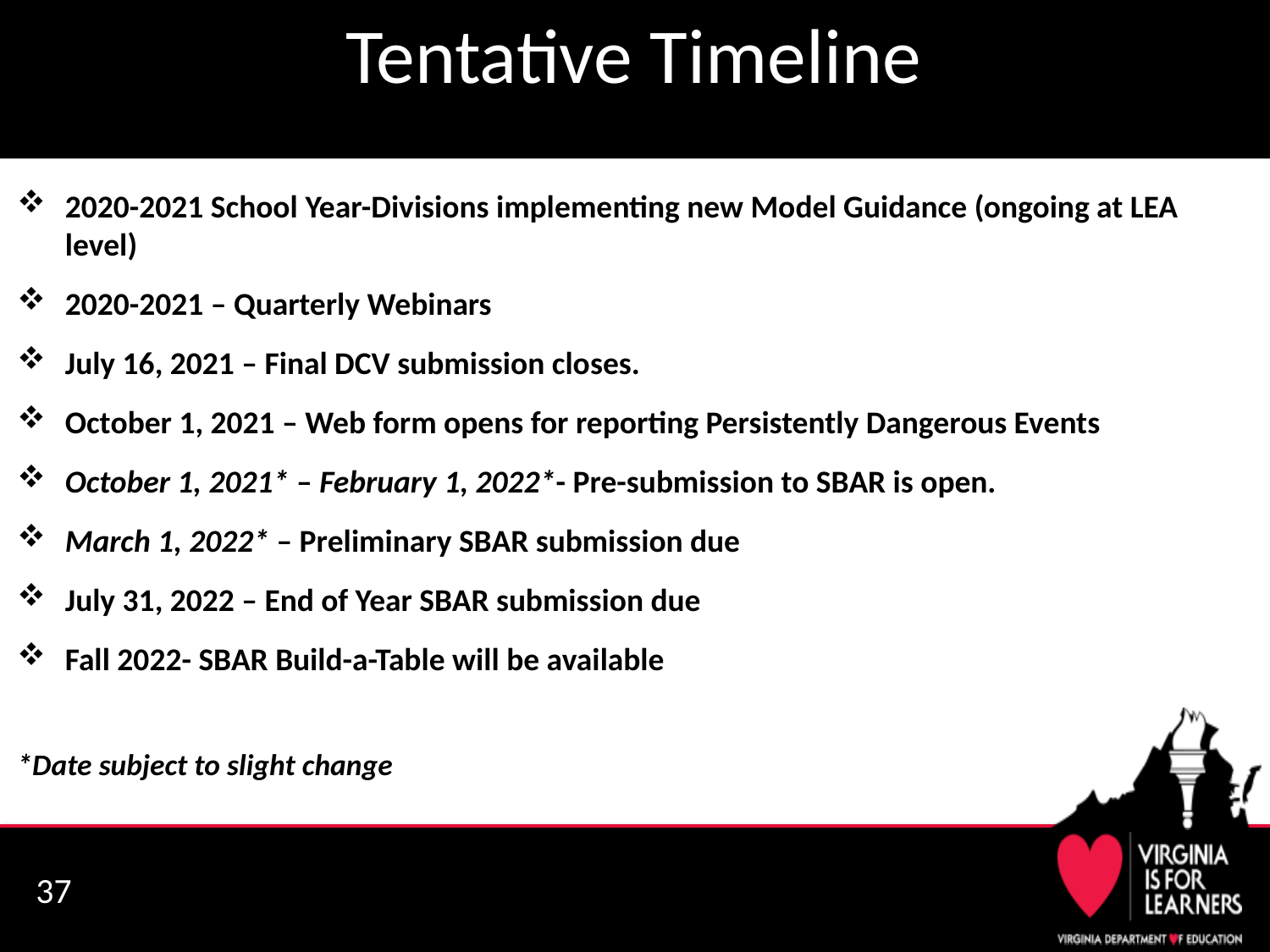

# Tentative Timeline
2020-2021 School Year-Divisions implementing new Model Guidance (ongoing at LEA level)
2020-2021 – Quarterly Webinars
July 16, 2021 – Final DCV submission closes.
October 1, 2021 – Web form opens for reporting Persistently Dangerous Events
October 1, 2021* – February 1, 2022*- Pre-submission to SBAR is open.
March 1, 2022* – Preliminary SBAR submission due
July 31, 2022 – End of Year SBAR submission due
Fall 2022- SBAR Build-a-Table will be available

*Date subject to slight change